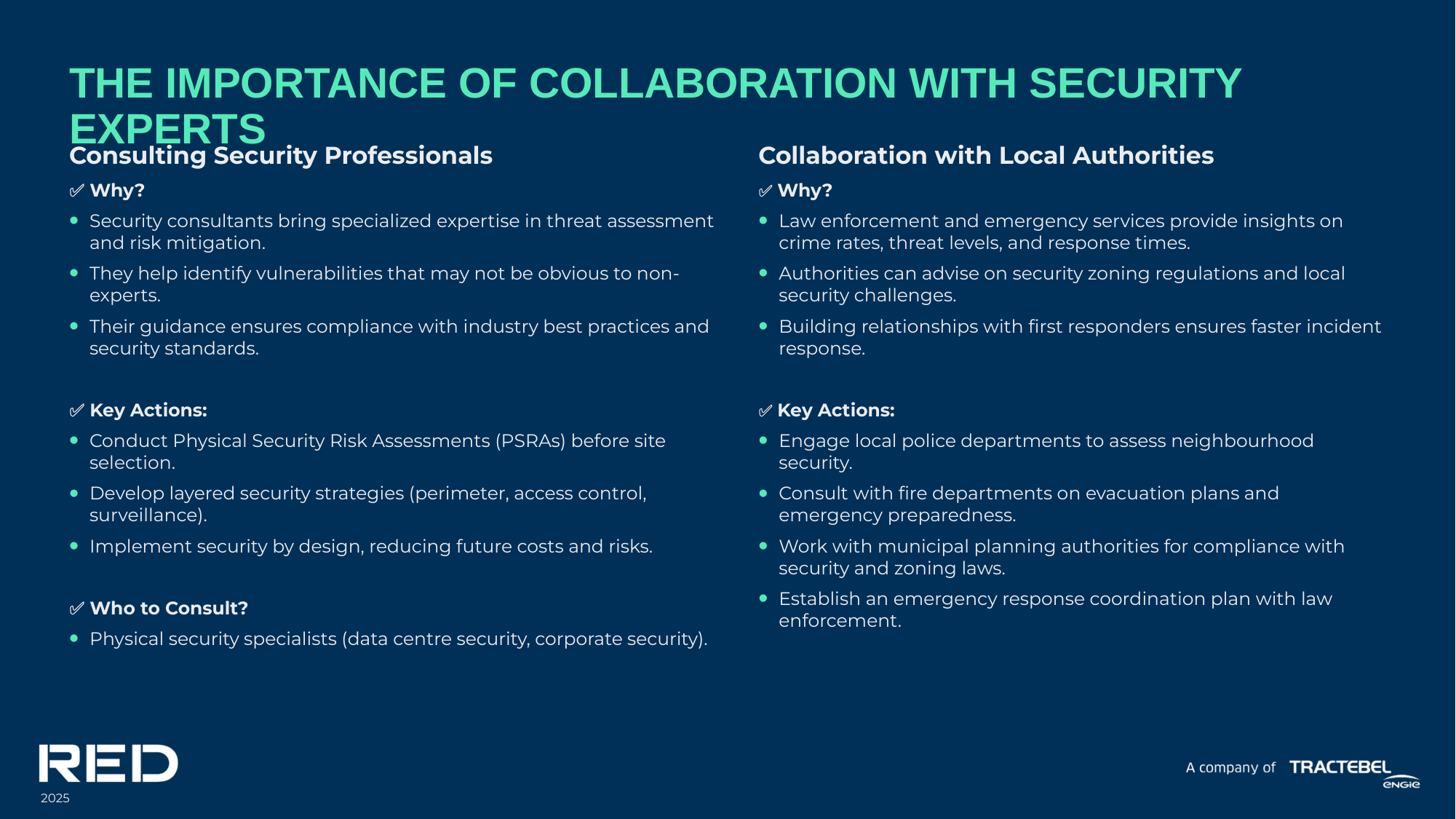

THE IMPORTANCE OF COLLABORATION WITH SECURITY EXPERTS
Consulting Security Professionals
✅ Why?
Security consultants bring specialized expertise in threat assessment and risk mitigation.
They help identify vulnerabilities that may not be obvious to non-experts.
Their guidance ensures compliance with industry best practices and security standards.

✅ Key Actions:
Conduct Physical Security Risk Assessments (PSRAs) before site selection.
Develop layered security strategies (perimeter, access control, surveillance).
Implement security by design, reducing future costs and risks.

✅ Who to Consult?
Physical security specialists (data centre security, corporate security).

Collaboration with Local Authorities
✅ Why?
Law enforcement and emergency services provide insights on crime rates, threat levels, and response times.
Authorities can advise on security zoning regulations and local security challenges.
Building relationships with first responders ensures faster incident response.

✅ Key Actions:
Engage local police departments to assess neighbourhood security.
Consult with fire departments on evacuation plans and emergency preparedness.
Work with municipal planning authorities for compliance with security and zoning laws.
Establish an emergency response coordination plan with law enforcement.